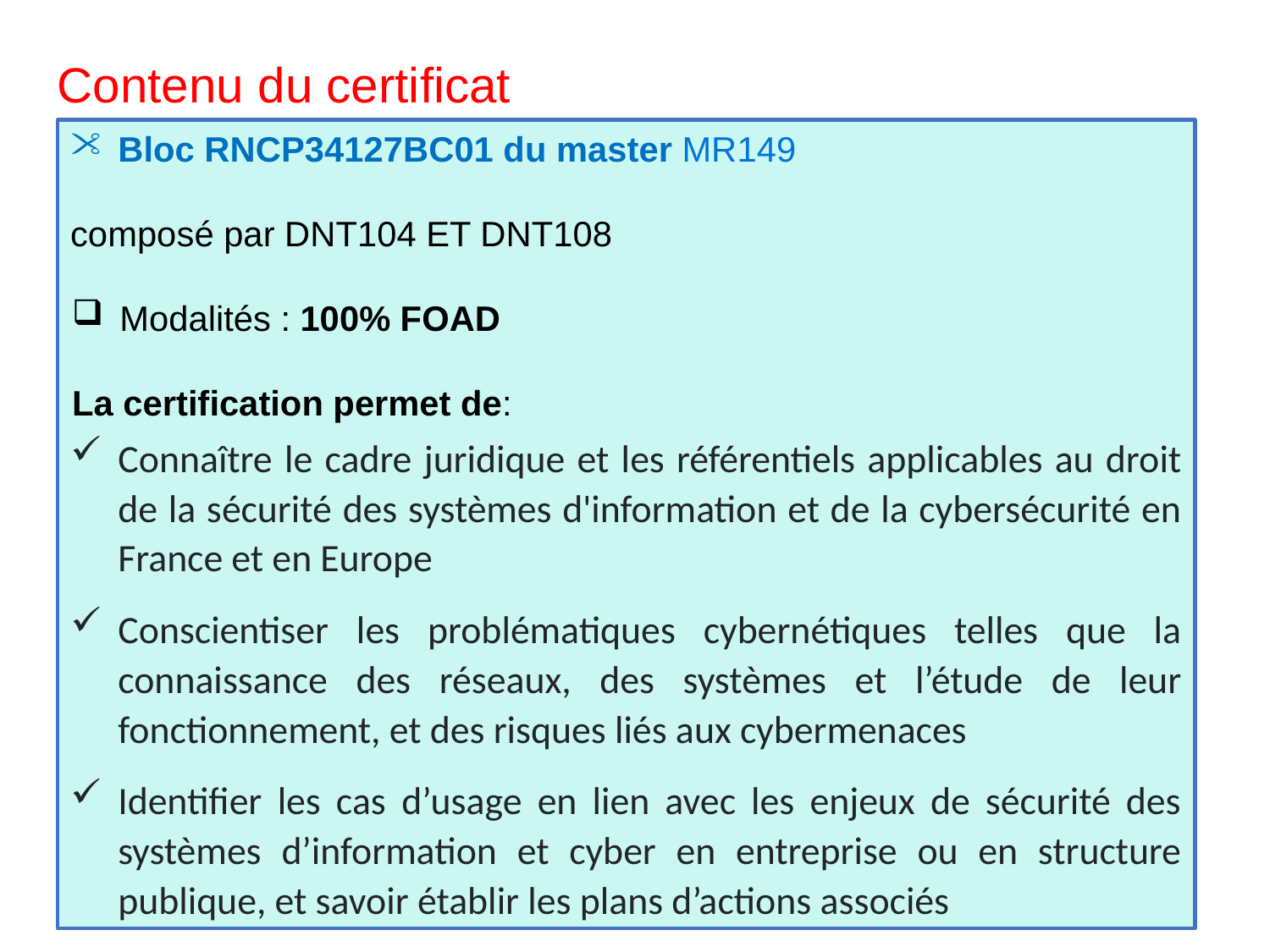

Contenu du certificat
Bloc RNCP34127BC01 du master MR149

composé par DNT104 ET DNT108

Modalités : 100% FOAD

La certification permet de:
Connaître le cadre juridique et les référentiels applicables au droit de la sécurité des systèmes d'information et de la cybersécurité en France et en Europe
Conscientiser les problématiques cybernétiques telles que la connaissance des réseaux, des systèmes et l’étude de leur fonctionnement, et des risques liés aux cybermenaces
Identifier les cas d’usage en lien avec les enjeux de sécurité des systèmes d’information et cyber en entreprise ou en structure publique, et savoir établir les plans d’actions associés